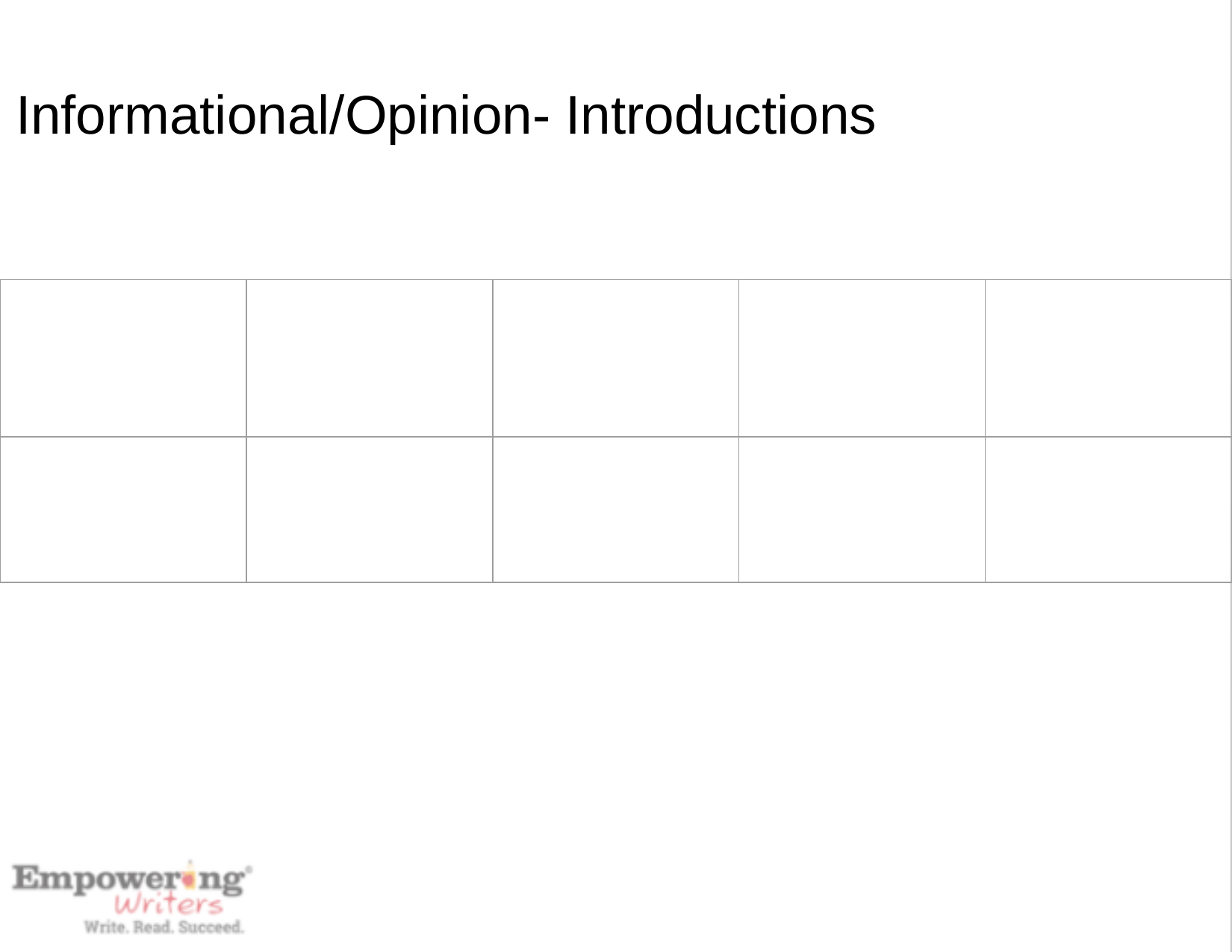

Lesson 1: Identifying Different Types of Leads
# Informational/Opinion- Introductions
Lesson 2: Recognizing Main Ideas/Reasons in Topic Sentences
|  |  |  |  |  |
| --- | --- | --- | --- | --- |
|  |  |  |  |  |
Lesson 3: Writing an Effective Lead Using a Question
Lesson 4: Write an Effective Lead Using Three Techniques
Lesson 5: Writing Response to Text Introduction Paragraphs
Lesson 6: Using Informative Verbs in Introduction Paragraphs